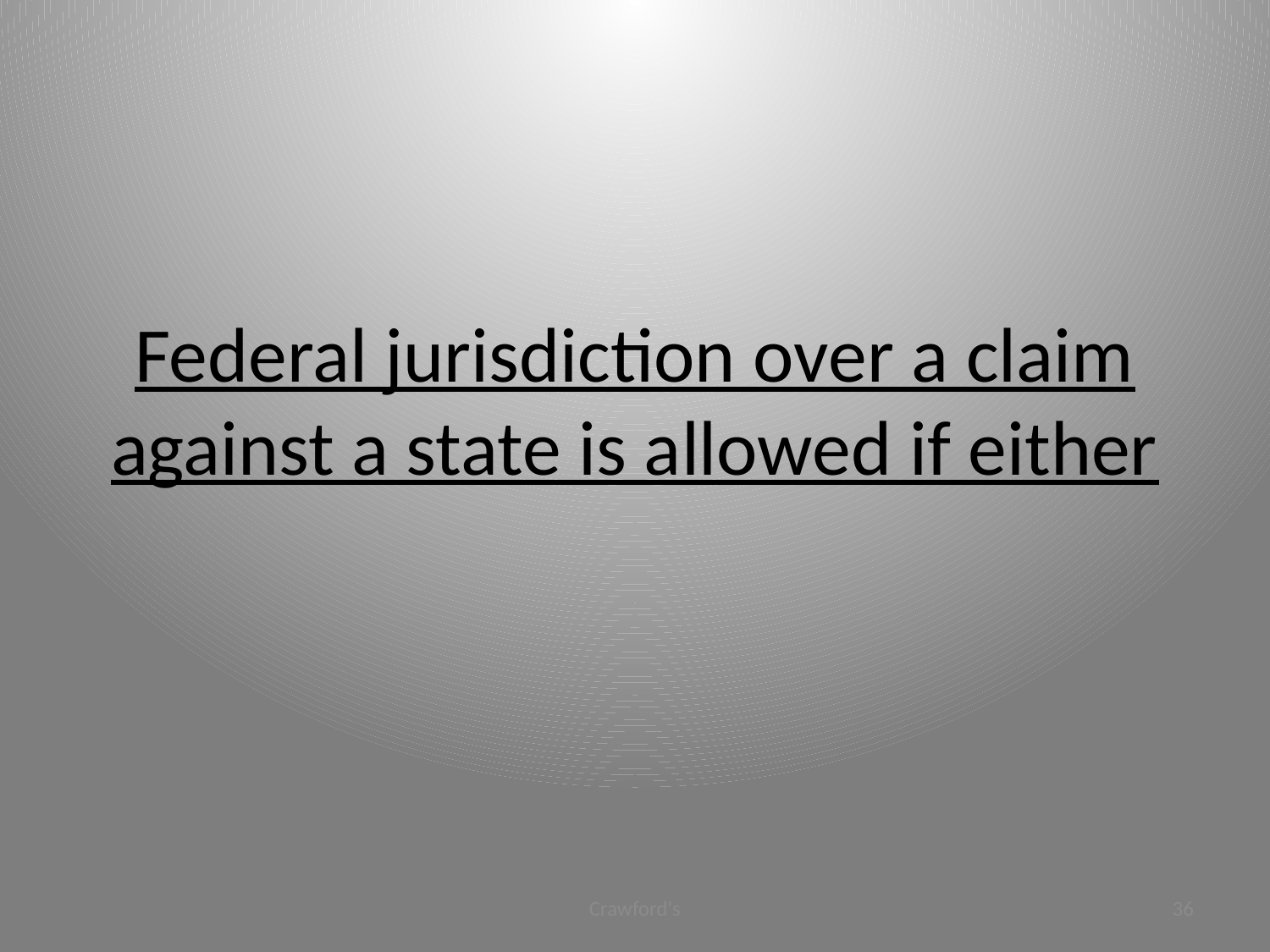

# Federal jurisdiction over a claim against a state is allowed if either

Crawford's
36